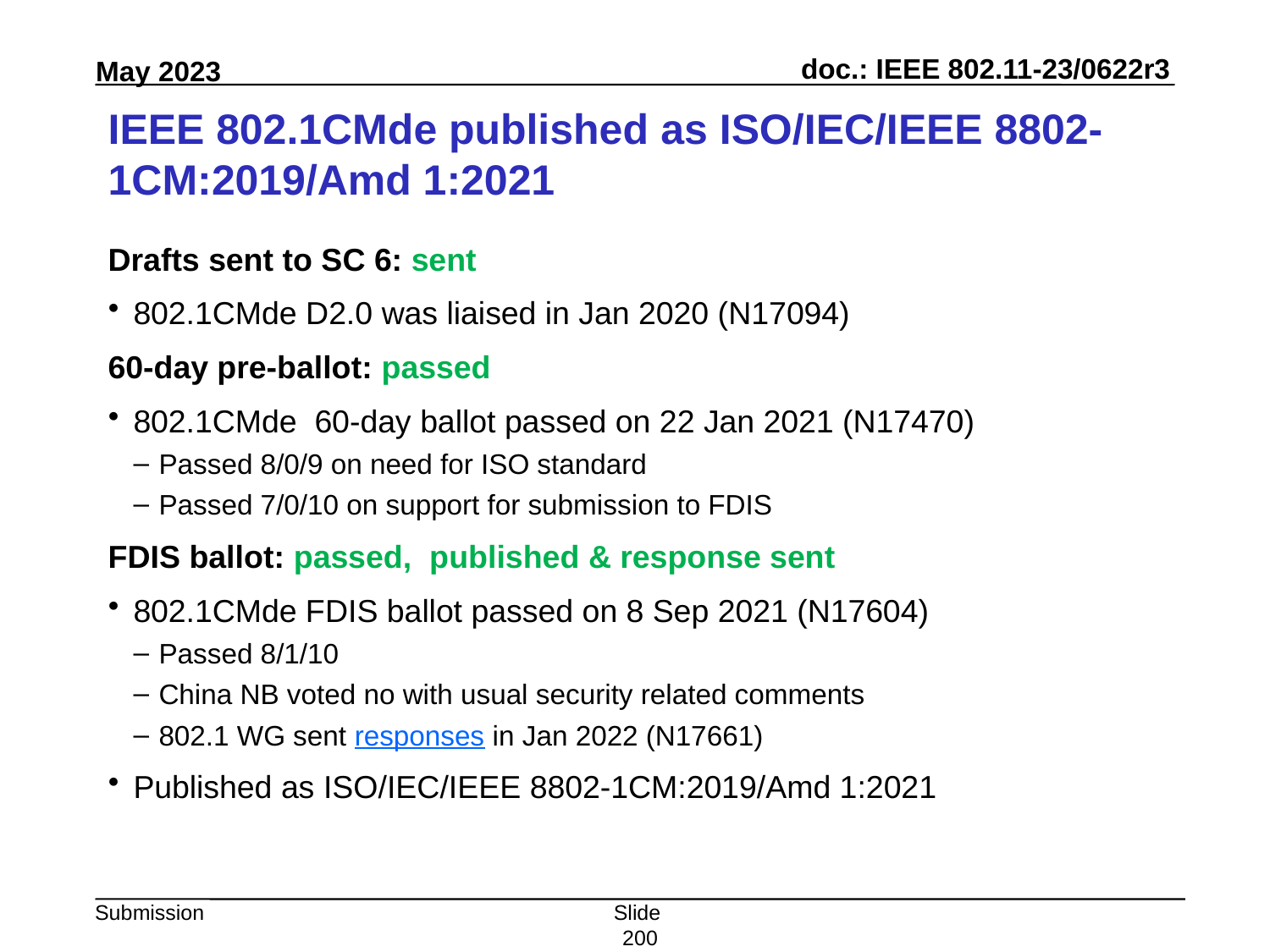

# IEEE 802.1CMde published as ISO/IEC/IEEE 8802-1CM:2019/Amd 1:2021
Drafts sent to SC 6: sent
802.1CMde D2.0 was liaised in Jan 2020 (N17094)
60-day pre-ballot: passed
802.1CMde  60-day ballot passed on 22 Jan 2021 (N17470)
Passed 8/0/9 on need for ISO standard
Passed 7/0/10 on support for submission to FDIS
FDIS ballot: passed,  published & response sent
802.1CMde FDIS ballot passed on 8 Sep 2021 (N17604)
Passed 8/1/10
China NB voted no with usual security related comments
802.1 WG sent responses in Jan 2022 (N17661)
Published as ISO/IEC/IEEE 8802-1CM:2019/Amd 1:2021

Slide 200